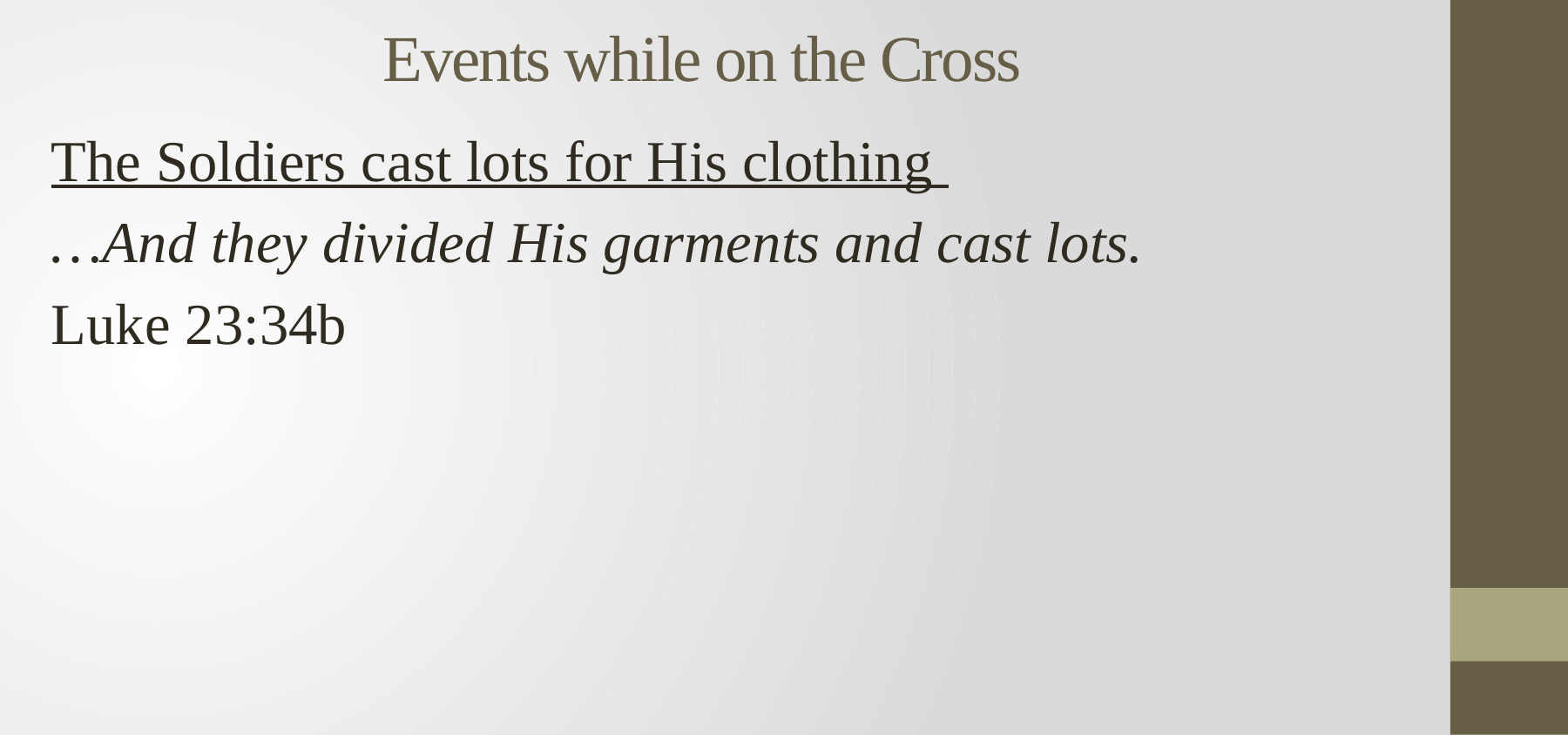

# Events while on the Cross
The Soldiers cast lots for His clothing
…And they divided His garments and cast lots.
Luke 23:34b